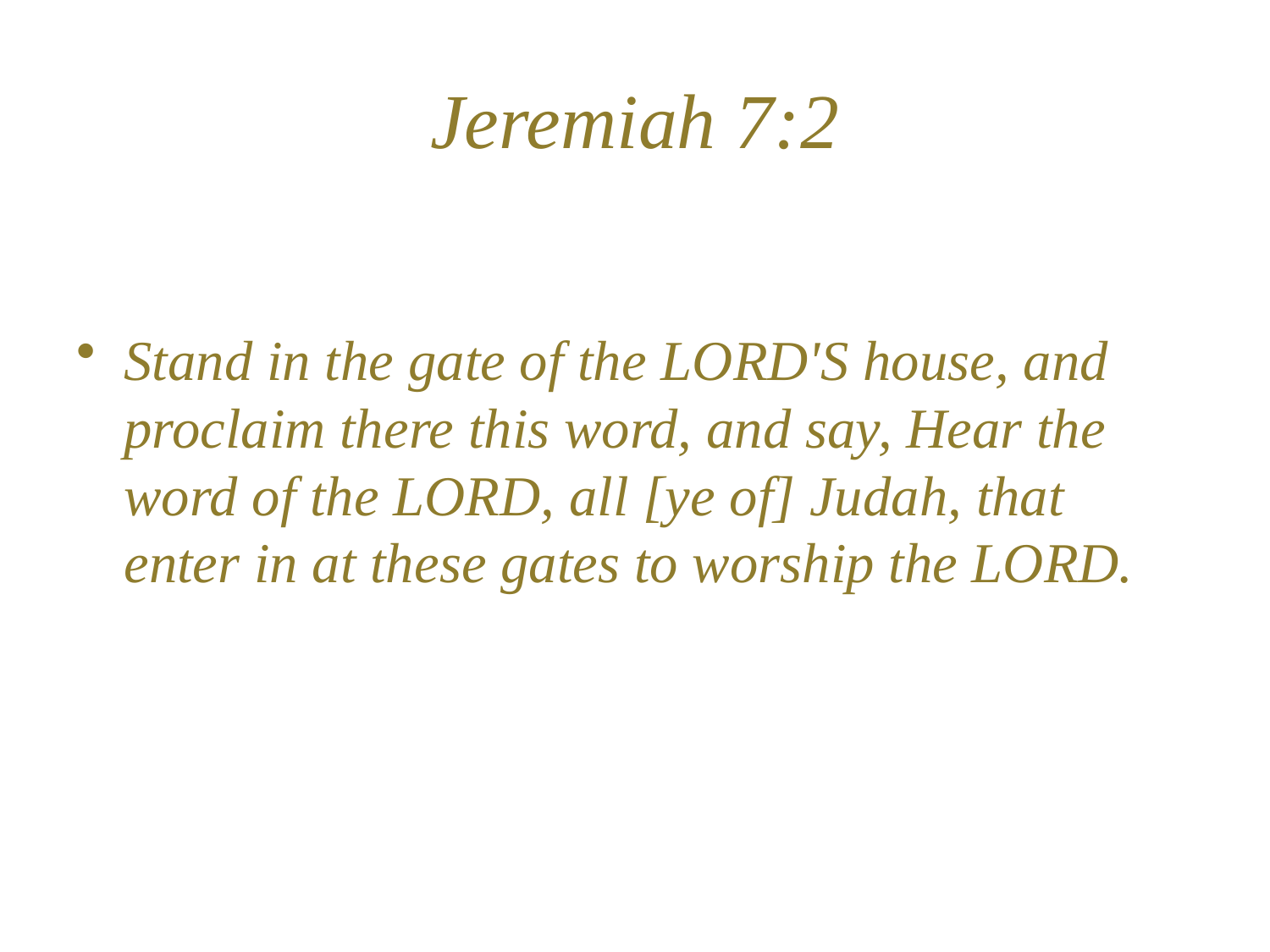

# Jeremiah 7:2
Stand in the gate of the LORD'S house, and proclaim there this word, and say, Hear the word of the LORD, all [ye of] Judah, that enter in at these gates to worship the LORD.